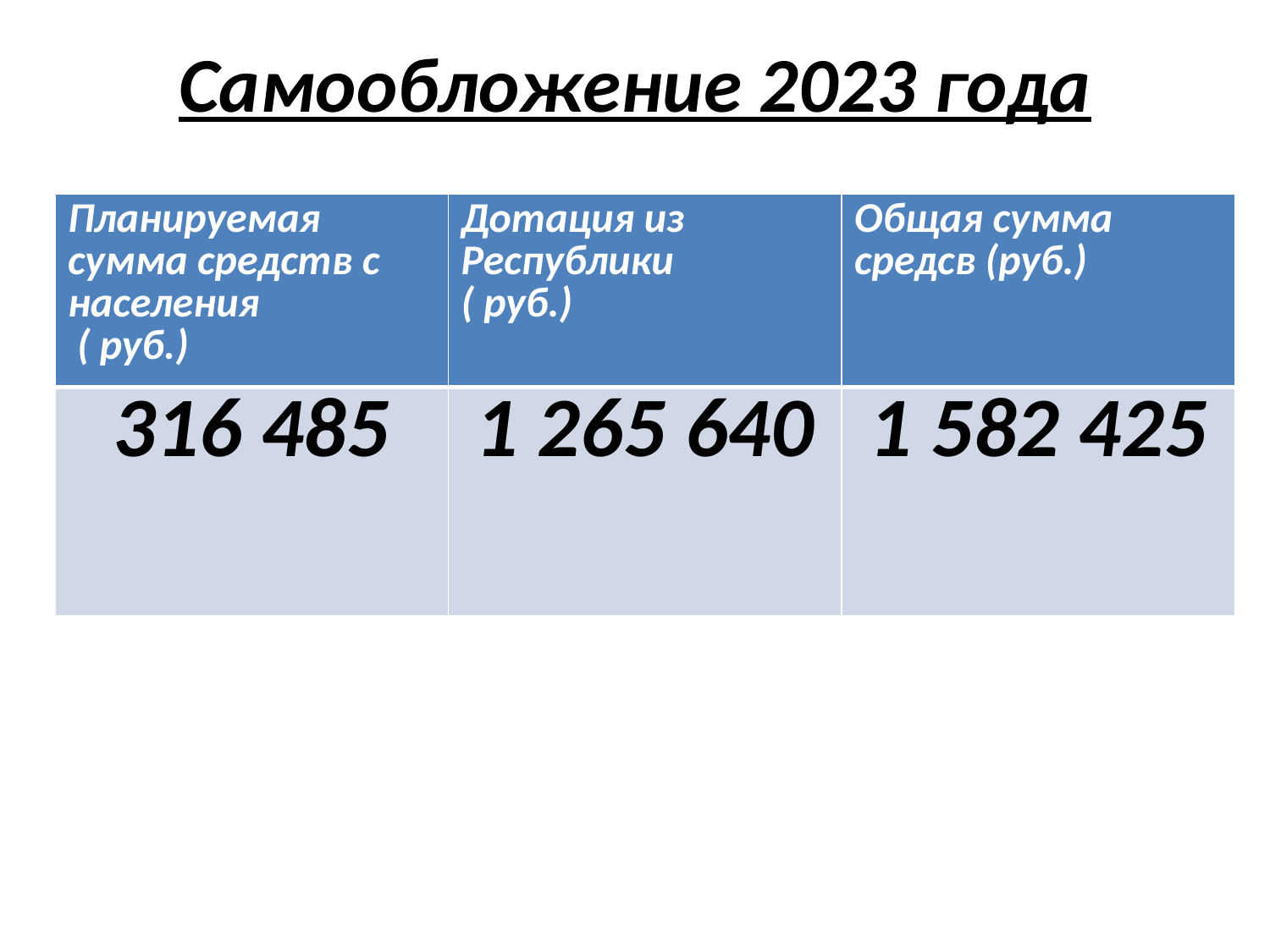

# Самообложение 2023 года
| Планируемая сумма средств с населения ( руб.) | Дотация из Республики ( руб.) | Общая сумма средсв (руб.) |
| --- | --- | --- |
| 316 485 | 1 265 640 | 1 582 425 |